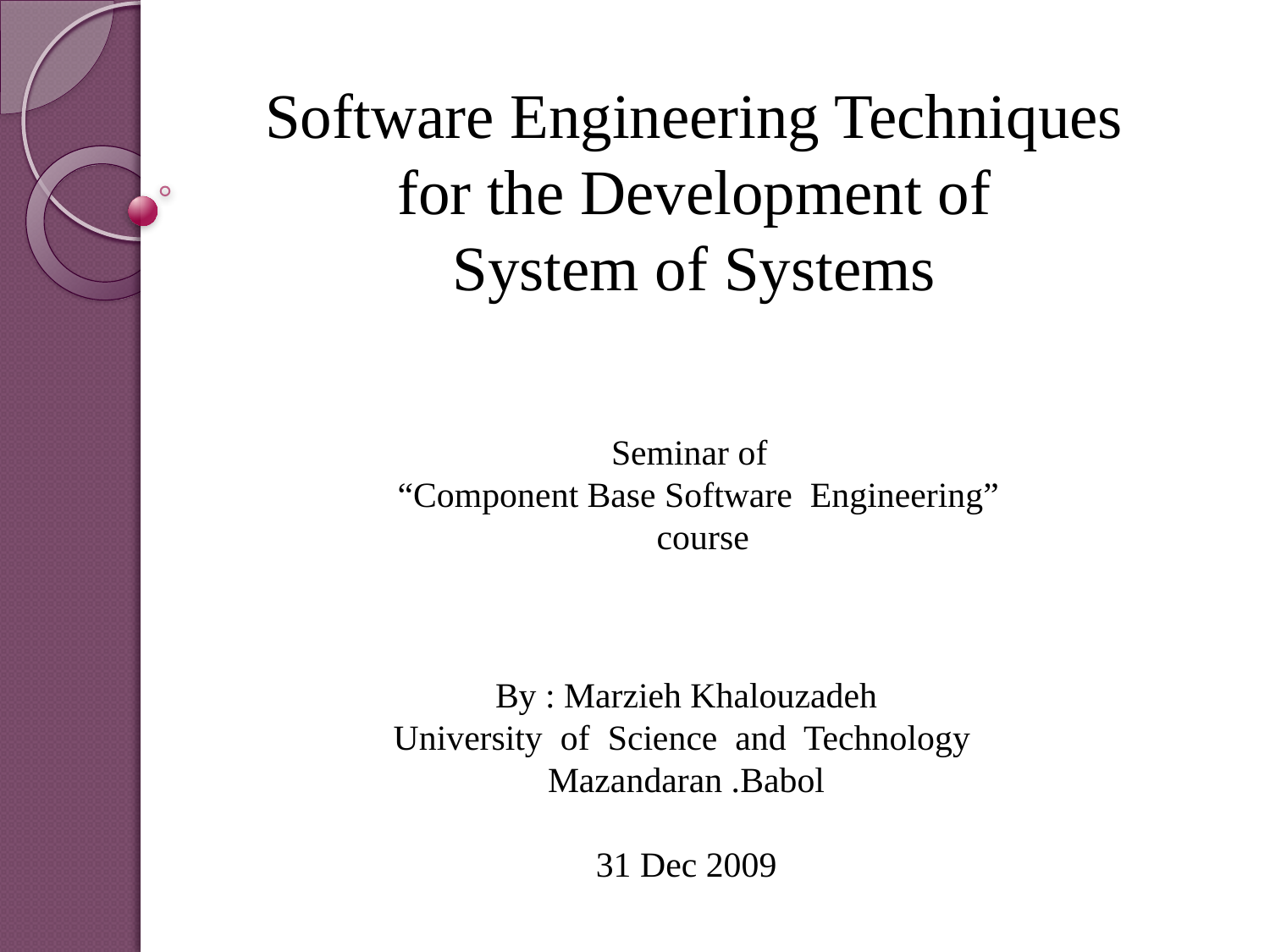

# Software Engineering Techniques for the Development of System of Systems
Seminar of
 “Component Base Software  Engineering”
 course
By : Marzieh Khalouzadeh
University  of  Science  and  Technology
Mazandaran .Babol

31 Dec 2009